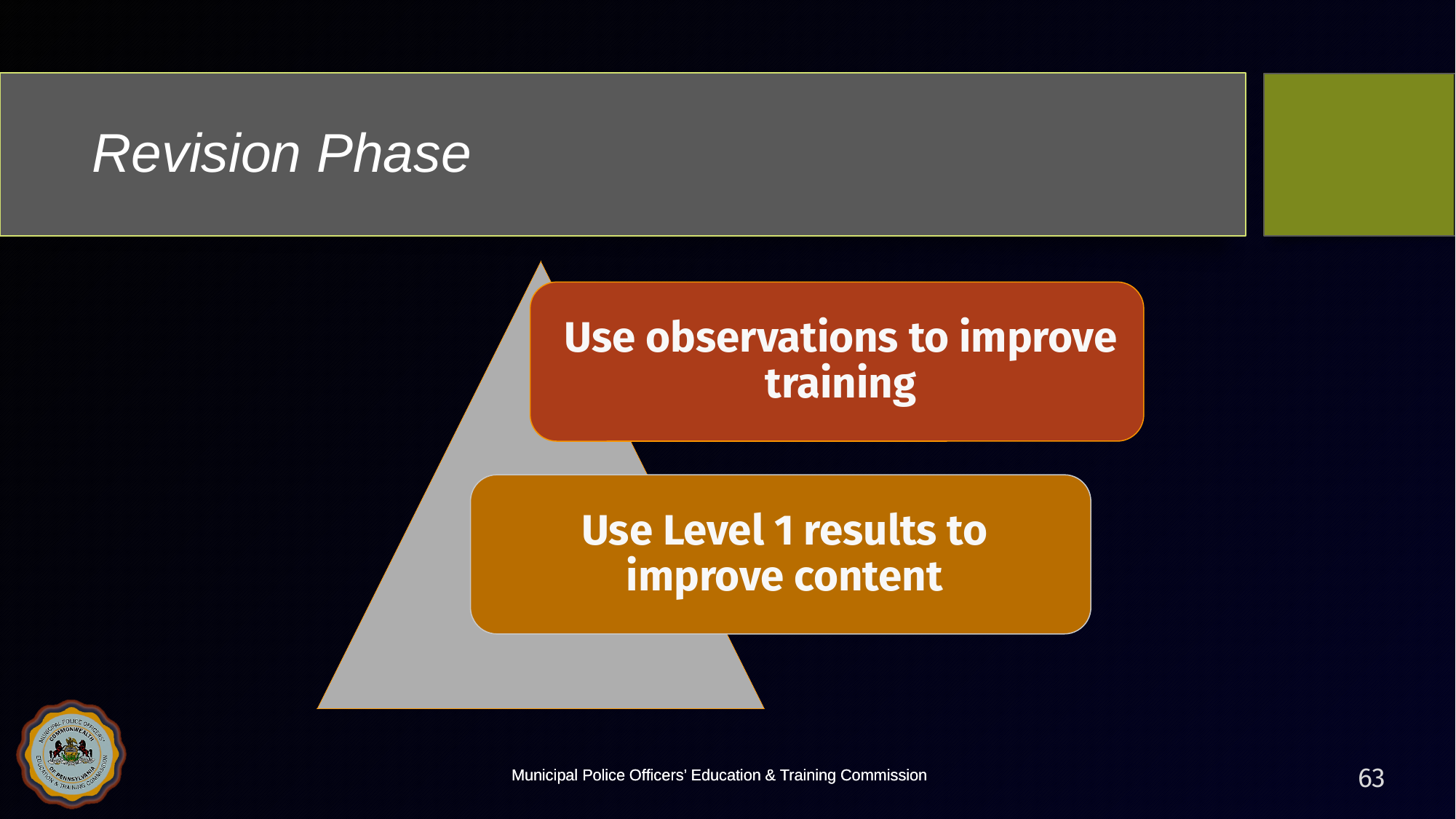

# Revision Phase
Use observations to improve training
Use Level 1 results to improve content